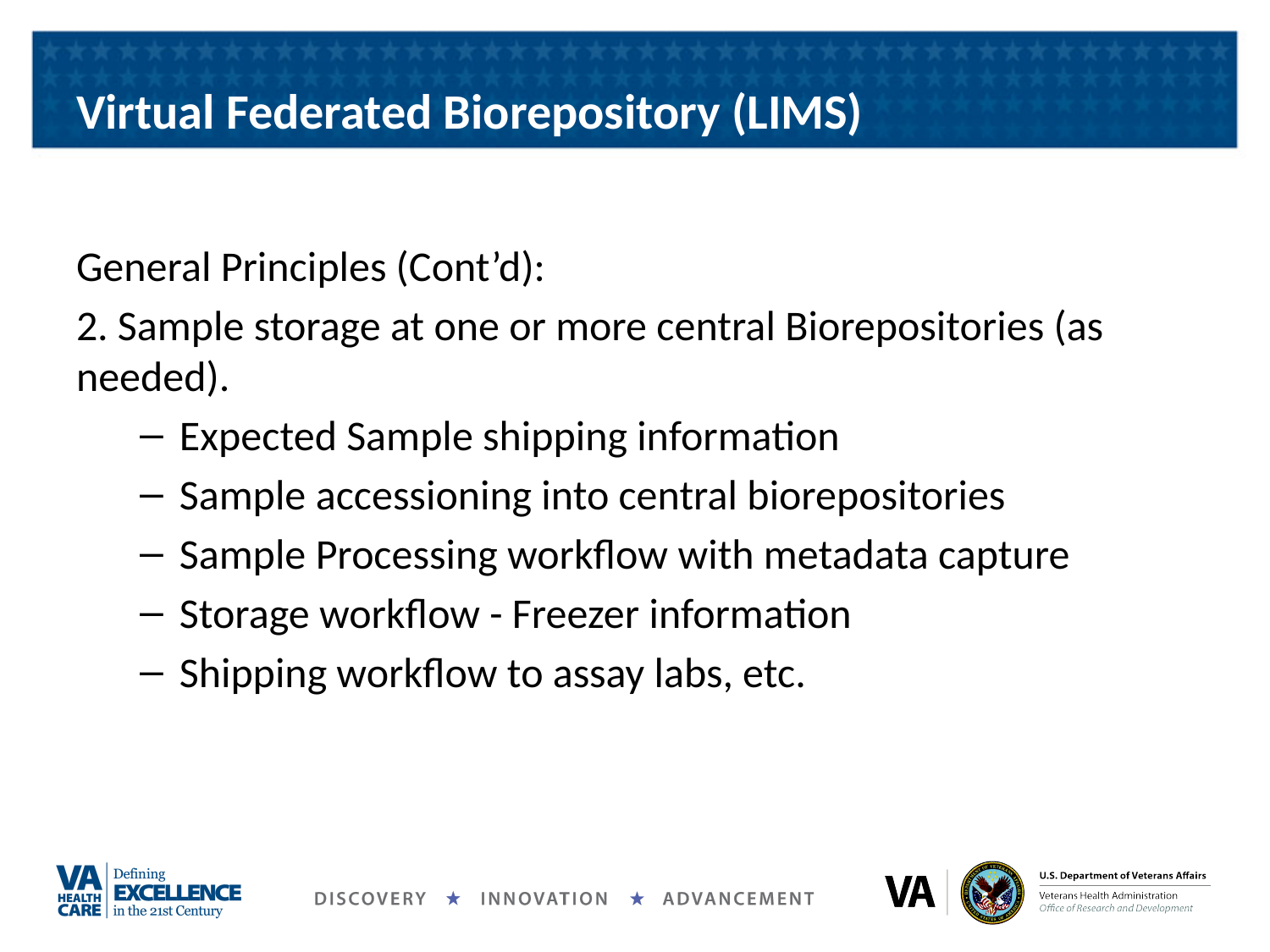

# Virtual Federated Biorepository (LIMS)
General Principles (Cont’d):
2. Sample storage at one or more central Biorepositories (as needed).
Expected Sample shipping information
Sample accessioning into central biorepositories
Sample Processing workflow with metadata capture
Storage workflow - Freezer information
Shipping workflow to assay labs, etc.